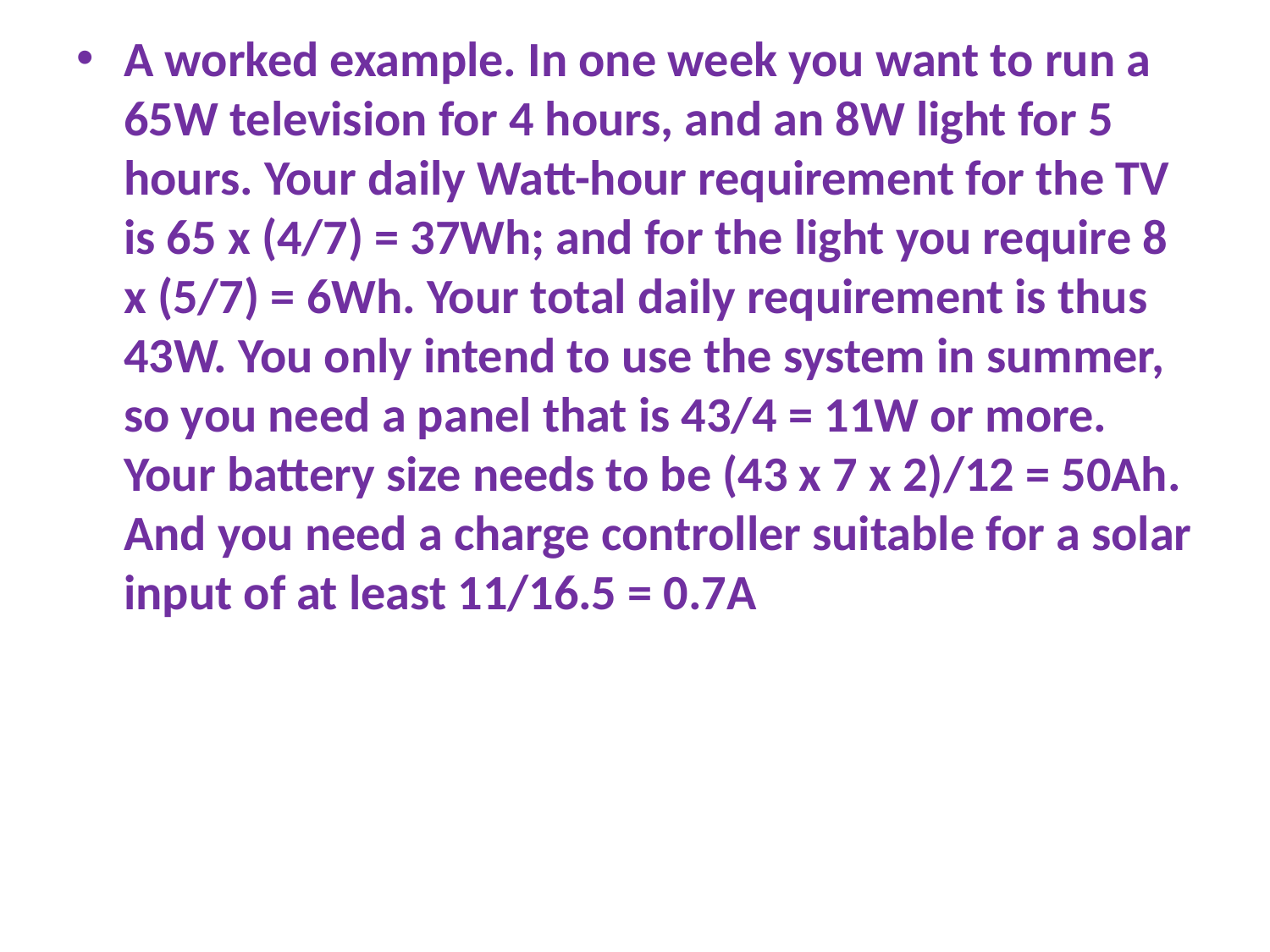

A worked example. In one week you want to run a 65W television for 4 hours, and an 8W light for 5 hours. Your daily Watt-hour requirement for the TV is 65 x (4/7) = 37Wh; and for the light you require 8 x (5/7) = 6Wh. Your total daily requirement is thus 43W. You only intend to use the system in summer, so you need a panel that is 43/4 = 11W or more. Your battery size needs to be (43 x 7 x 2)/12 = 50Ah. And you need a charge controller suitable for a solar input of at least 11/16.5 = 0.7A